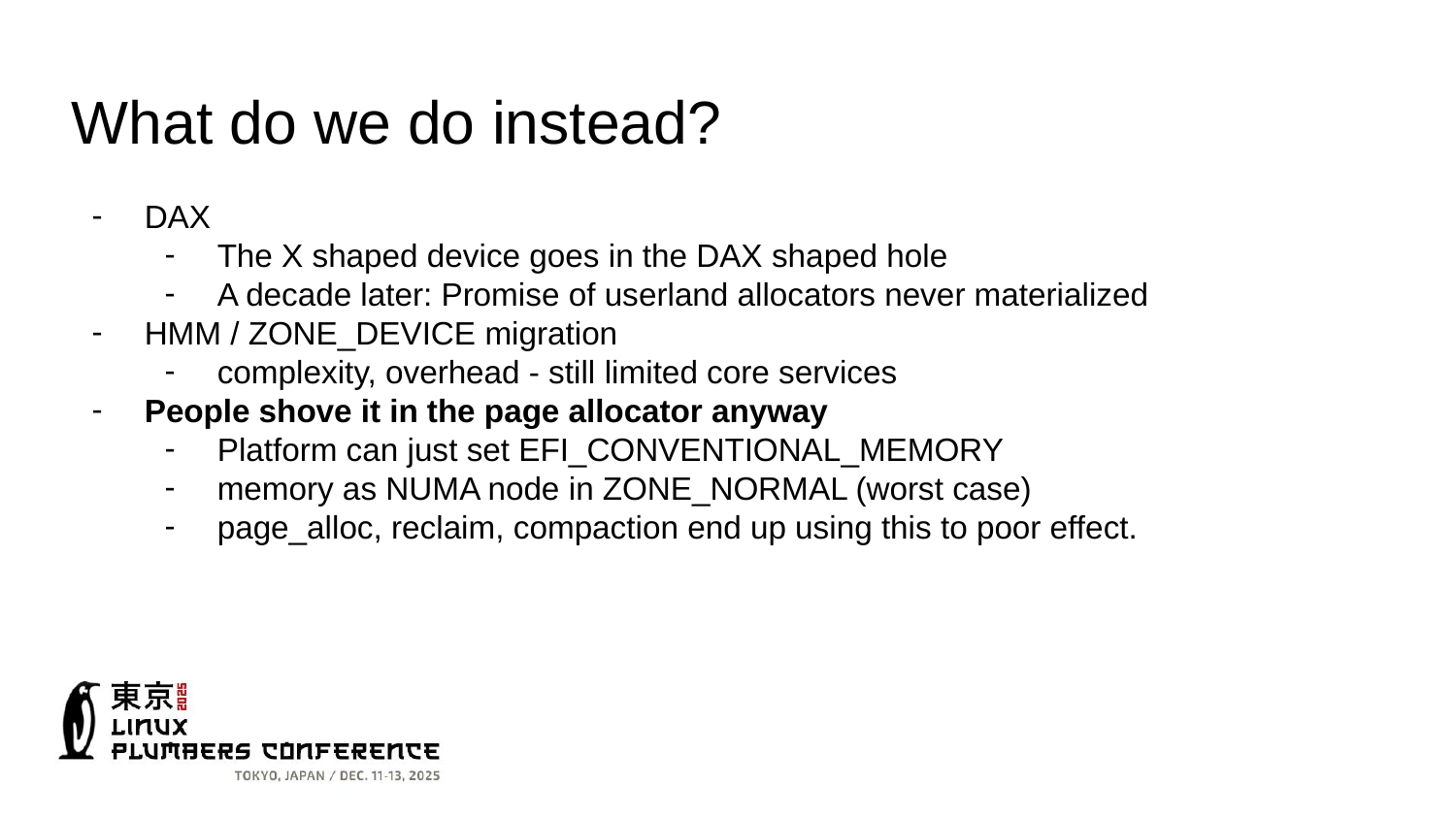

What do we do instead?
DAX
The X shaped device goes in the DAX shaped hole
A decade later: Promise of userland allocators never materialized
HMM / ZONE_DEVICE migration
complexity, overhead - still limited core services
People shove it in the page allocator anyway
Platform can just set EFI_CONVENTIONAL_MEMORY
memory as NUMA node in ZONE_NORMAL (worst case)
page_alloc, reclaim, compaction end up using this to poor effect.